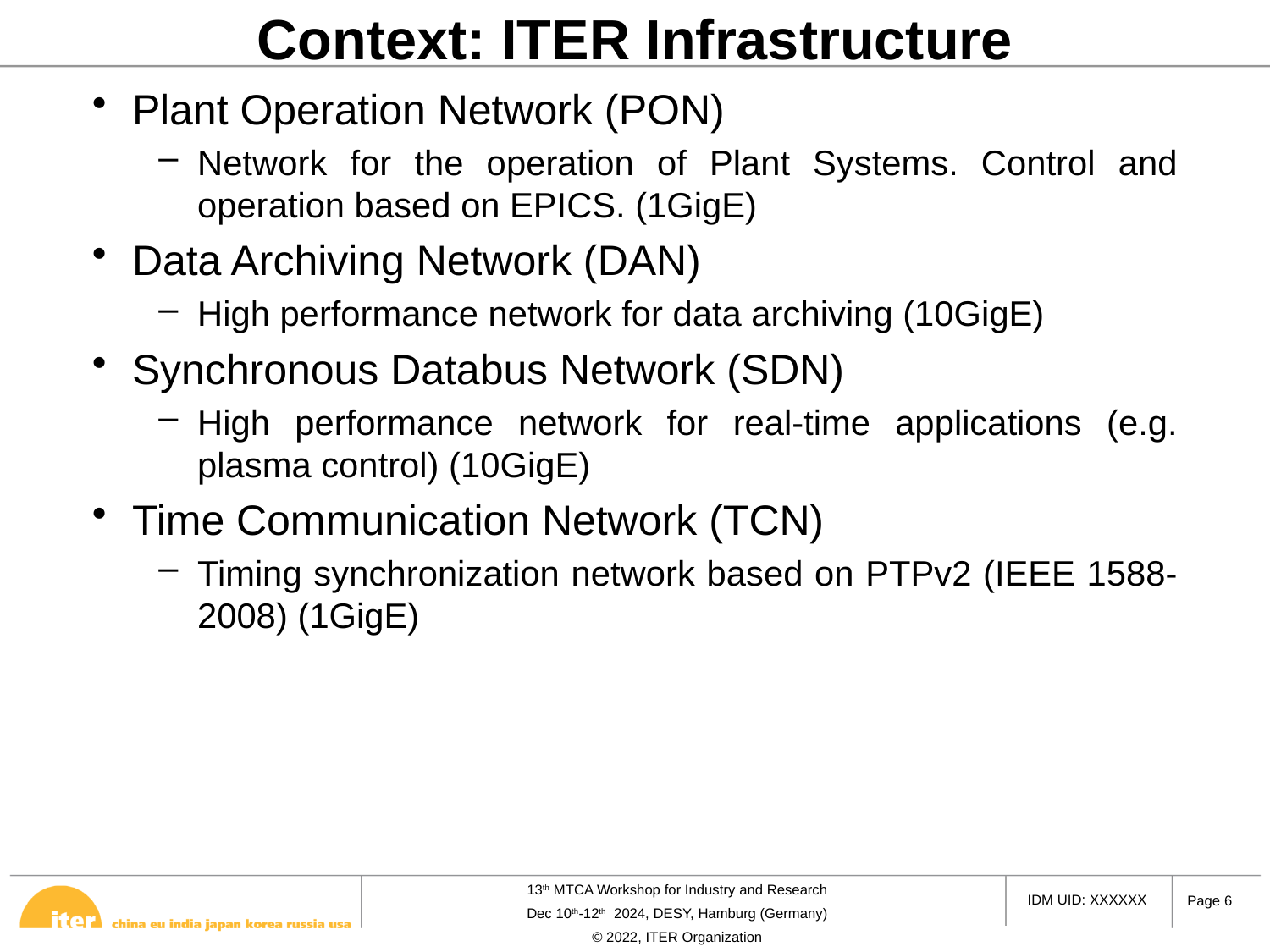

# Context: ITER Infrastructure
Plant Operation Network (PON)
Network for the operation of Plant Systems. Control and operation based on EPICS. (1GigE)
Data Archiving Network (DAN)
High performance network for data archiving (10GigE)
Synchronous Databus Network (SDN)
High performance network for real-time applications (e.g. plasma control) (10GigE)
Time Communication Network (TCN)
Timing synchronization network based on PTPv2 (IEEE 1588-2008) (1GigE)